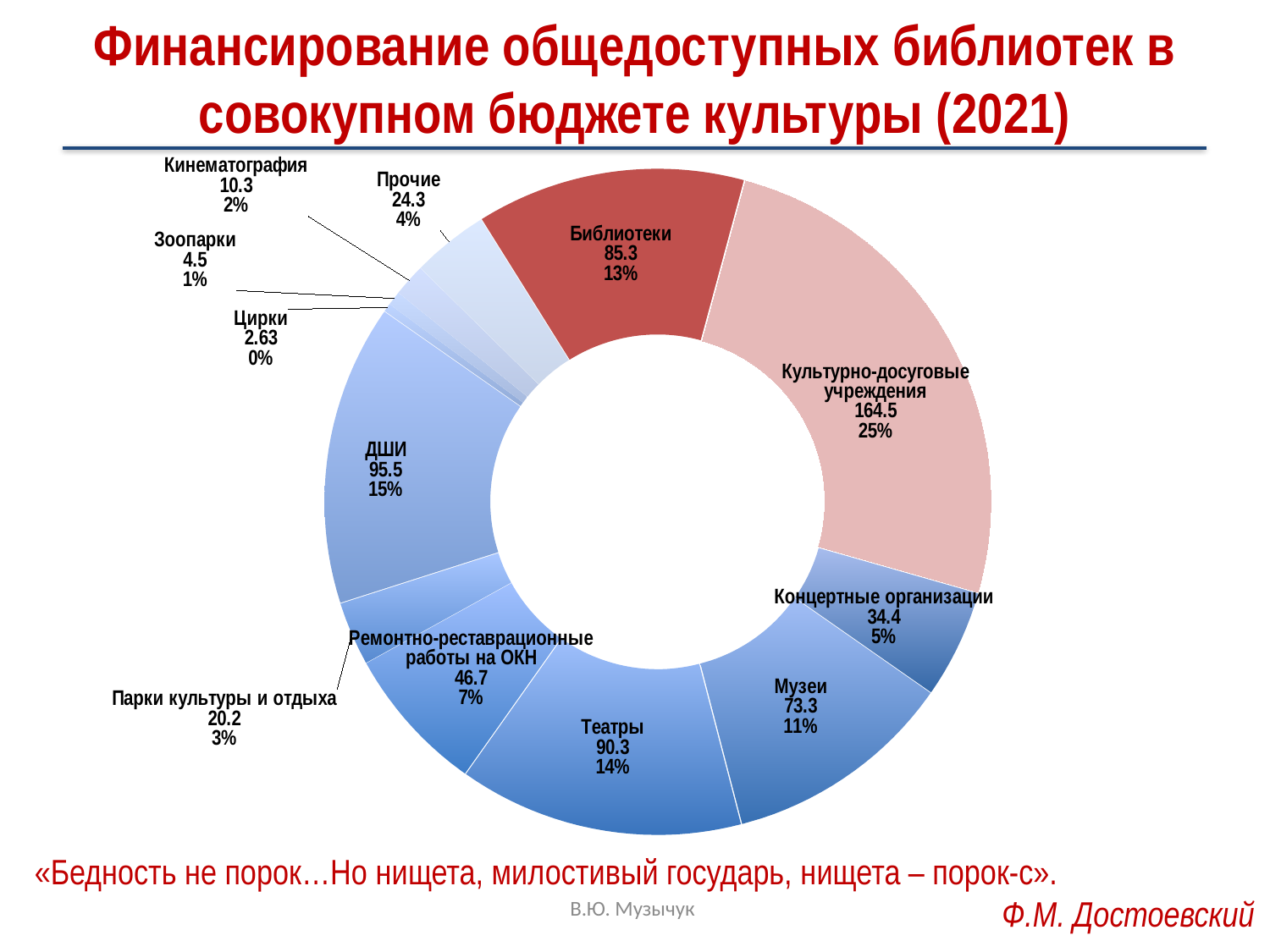

# Финансирование общедоступных библиотек в совокупном бюджете культуры (2021)

### Chart

| Category |  |
|---|---|
| Библиотеки | 85.3 |
| Культурно-досуговые учреждения | 164.5 |
| Концертные организации | 34.4 |
| Музеи | 73.3 |
| Театры | 90.3 |
| Ремонтно-реставрационные работы на ОКН | 46.7 |
| Парки культуры и отдыха | 20.2 |
| ДШИ | 95.5 |
| Цирки | 2.63 |
| Зоопарки | 4.5 |
| Кинематография | 10.3 |
| Прочие | 24.299999999999955 |
«Бедность не порок…Но нищета, милостивый государь, нищета – порок-с».
Ф.М. Достоевский
В.Ю. Музычук